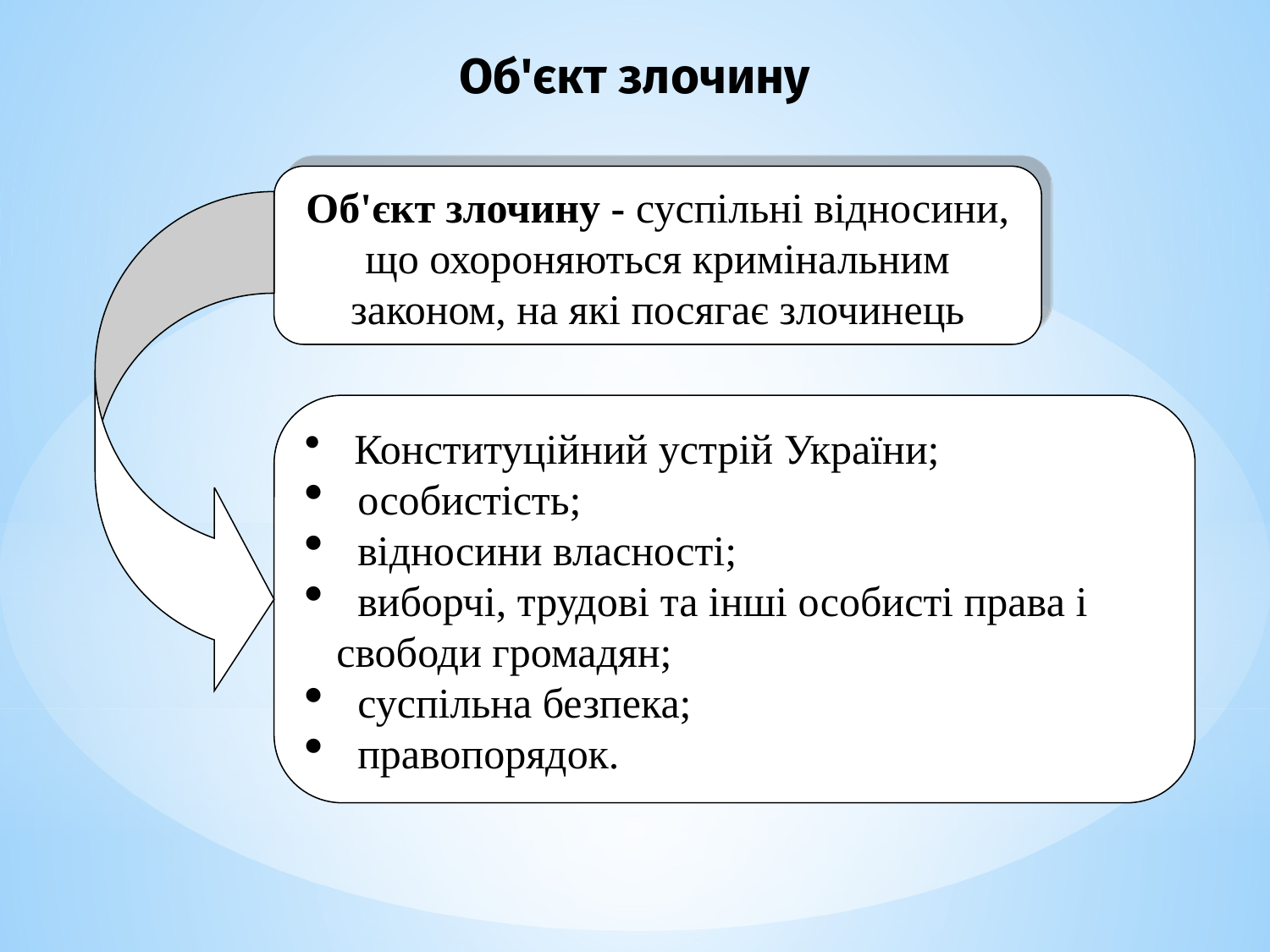

# Об'єкт злочину
Об'єкт злочину - суспільні відносини, що охороняються кримінальним законом, на які посягає злочинець

  Конституційний устрій України;
  особистість;
  відносини власності;
  виборчі, трудові та інші особисті права і свободи громадян;
  суспільна безпека;
  правопорядок.